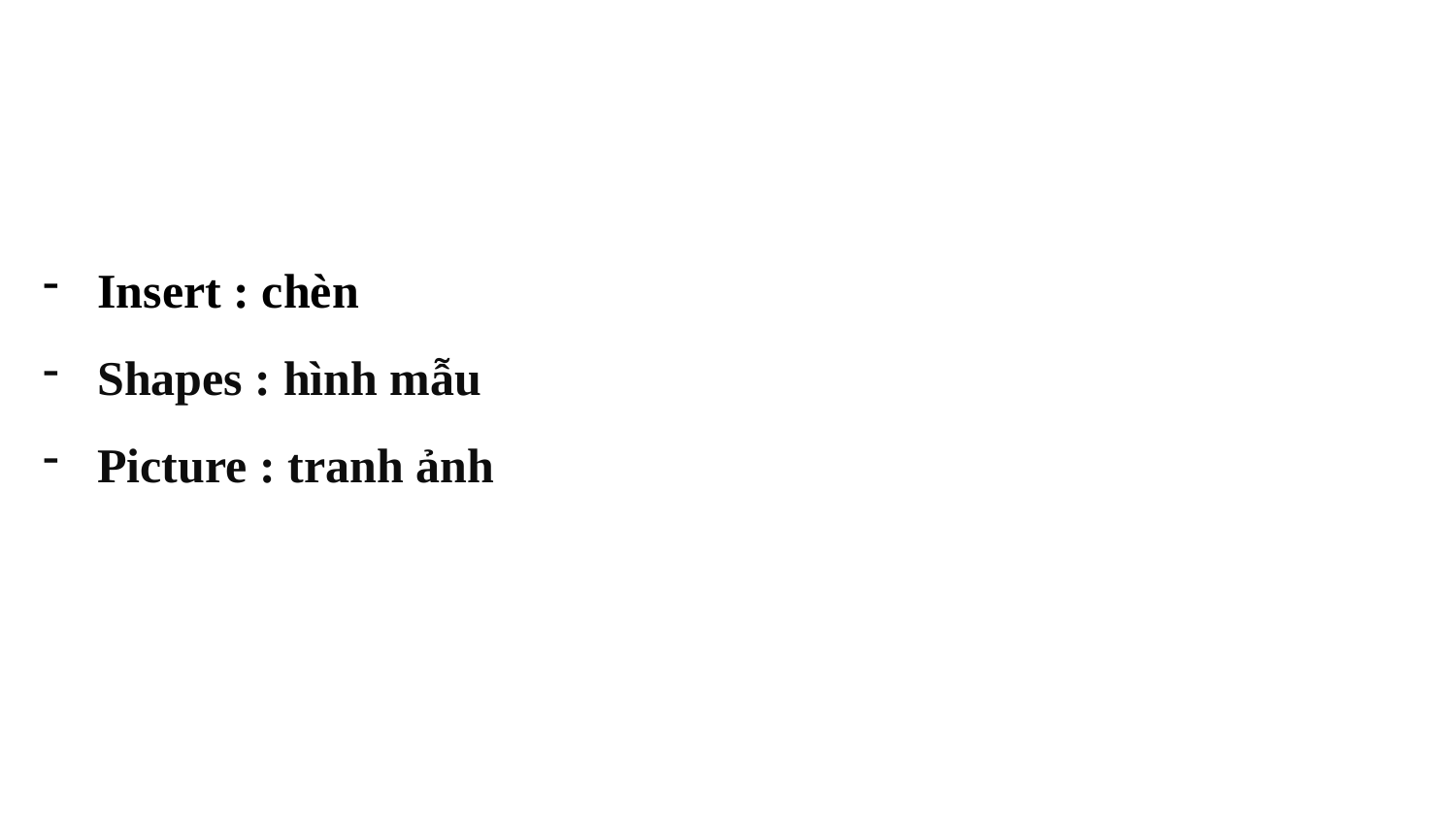

Insert : chèn
Shapes : hình mẫu
Picture : tranh ảnh